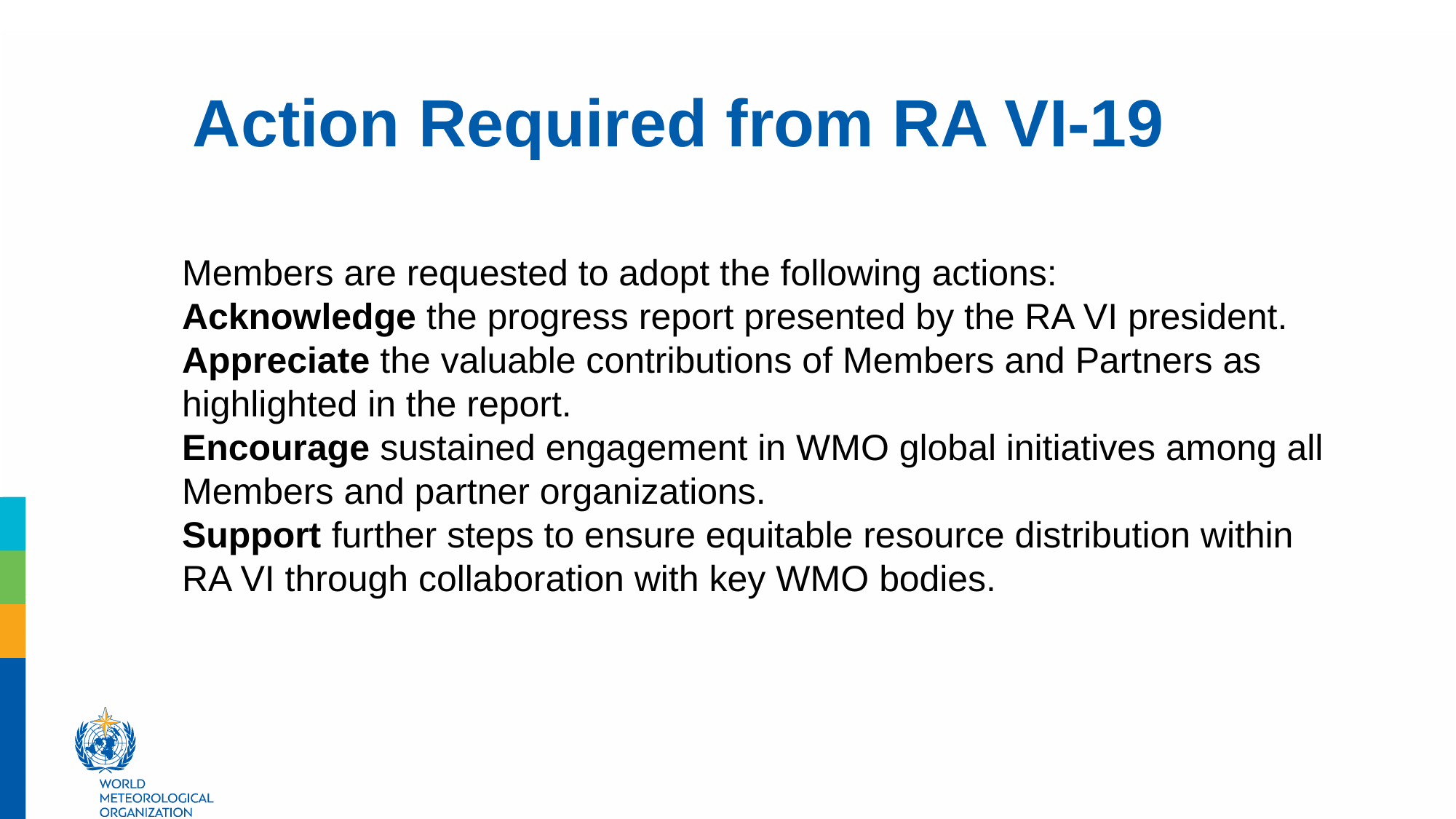

# Action Required from RA VI-19
Members are requested to adopt the following actions:
Acknowledge the progress report presented by the RA VI president.
Appreciate the valuable contributions of Members and Partners as highlighted in the report.
Encourage sustained engagement in WMO global initiatives among all Members and partner organizations.
Support further steps to ensure equitable resource distribution within RA VI through collaboration with key WMO bodies.